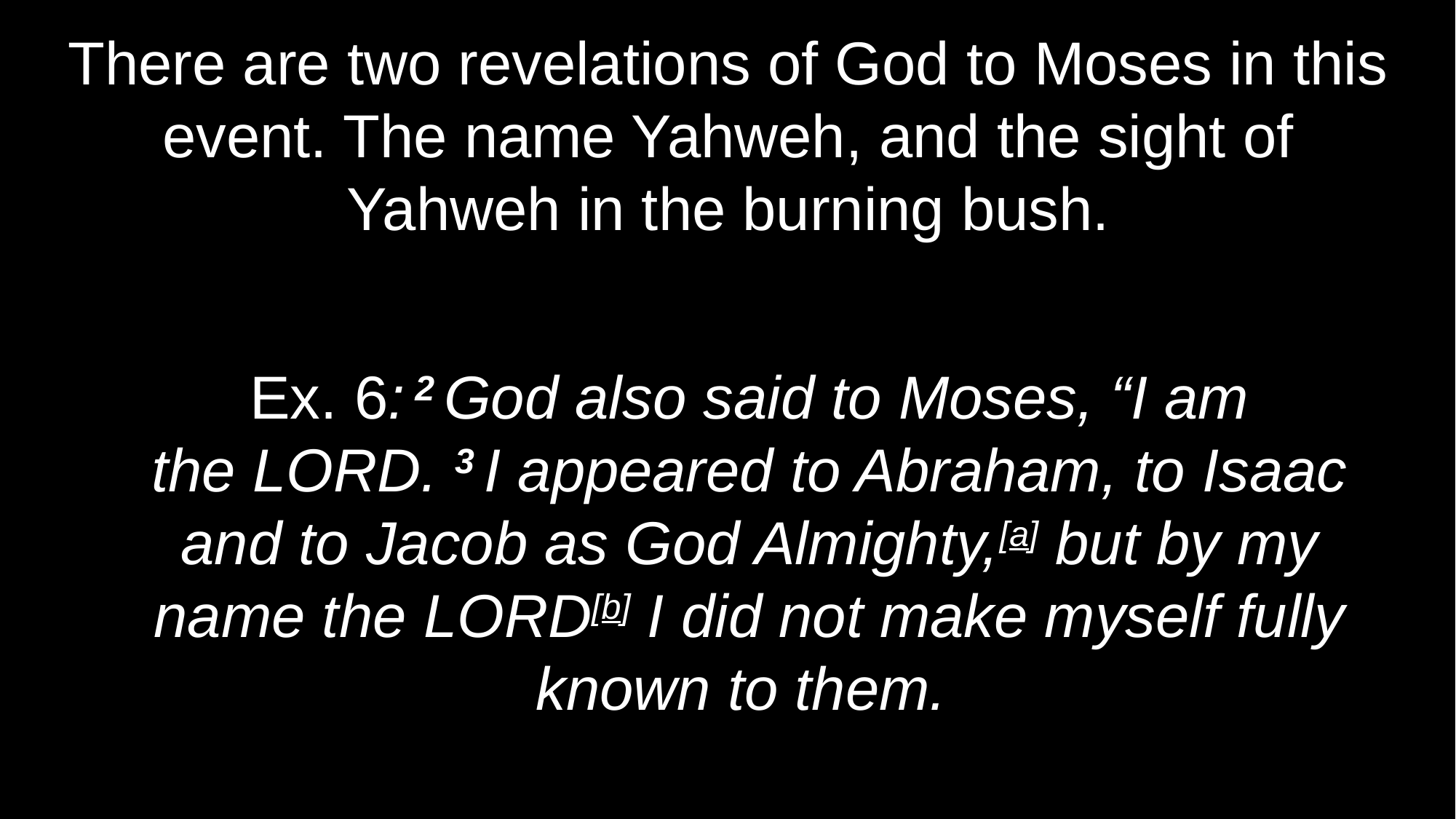

There are two revelations of God to Moses in this event. The name Yahweh, and the sight of Yahweh in the burning bush.

Ex. 6: 2 God also said to Moses, “I am the Lord. 3 I appeared to Abraham, to Isaac and to Jacob as God Almighty,[a] but by my name the Lord[b] I did not make myself fully known to them.